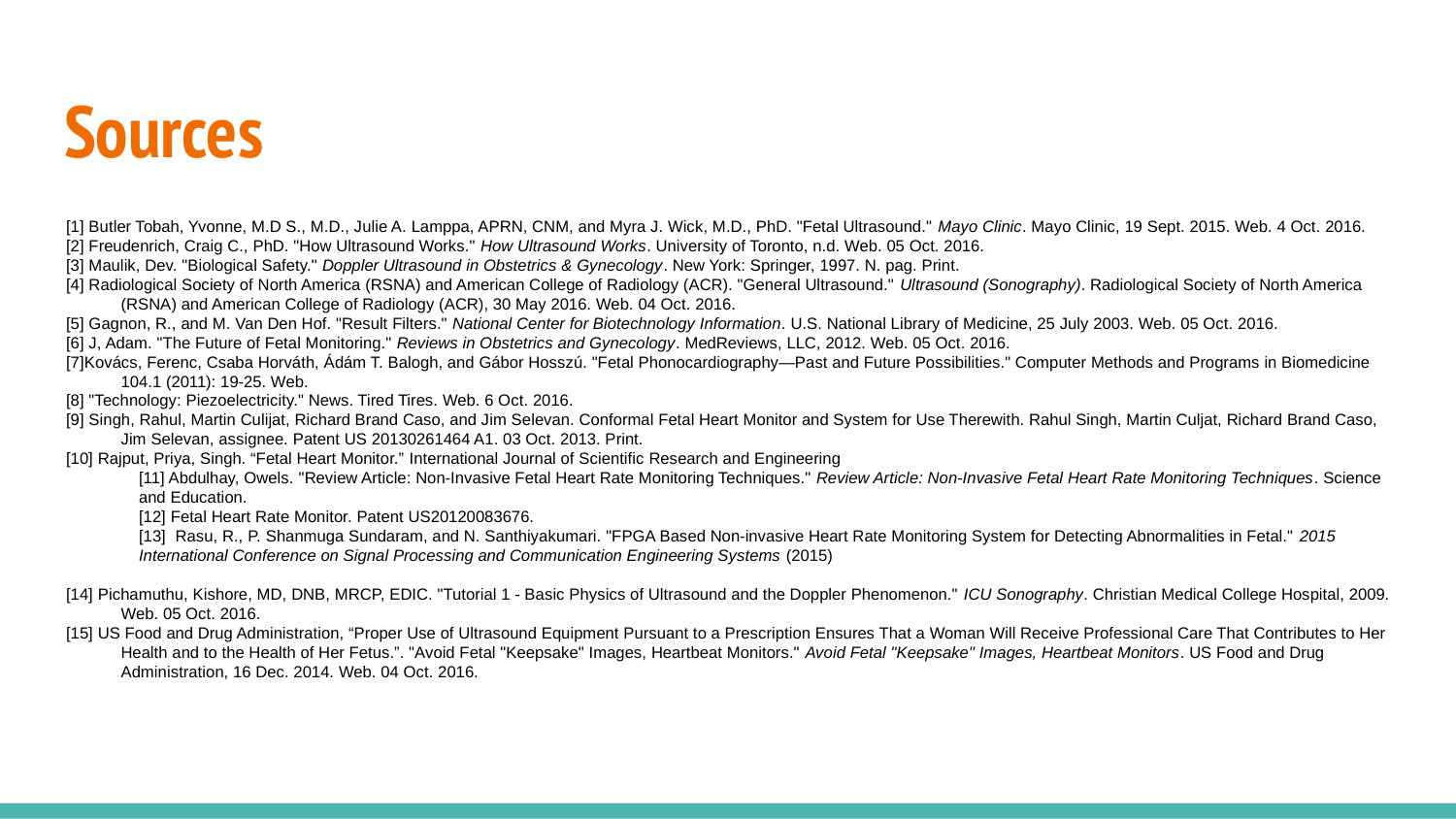

# Sources
[1] Butler Tobah, Yvonne, M.D S., M.D., Julie A. Lamppa, APRN, CNM, and Myra J. Wick, M.D., PhD. "Fetal Ultrasound." Mayo Clinic. Mayo Clinic, 19 Sept. 2015. Web. 4 Oct. 2016.
[2] Freudenrich, Craig C., PhD. "How Ultrasound Works." How Ultrasound Works. University of Toronto, n.d. Web. 05 Oct. 2016.
[3] Maulik, Dev. "Biological Safety." Doppler Ultrasound in Obstetrics & Gynecology. New York: Springer, 1997. N. pag. Print.
[4] Radiological Society of North America (RSNA) and American College of Radiology (ACR). "General Ultrasound." Ultrasound (Sonography). Radiological Society of North America (RSNA) and American College of Radiology (ACR), 30 May 2016. Web. 04 Oct. 2016.
[5] Gagnon, R., and M. Van Den Hof. "Result Filters." National Center for Biotechnology Information. U.S. National Library of Medicine, 25 July 2003. Web. 05 Oct. 2016.
[6] J, Adam. "The Future of Fetal Monitoring." Reviews in Obstetrics and Gynecology. MedReviews, LLC, 2012. Web. 05 Oct. 2016.
[7]Kovács, Ferenc, Csaba Horváth, Ádám T. Balogh, and Gábor Hosszú. "Fetal Phonocardiography—Past and Future Possibilities." Computer Methods and Programs in Biomedicine 104.1 (2011): 19-25. Web.
[8] "Technology: Piezoelectricity." News. Tired Tires. Web. 6 Oct. 2016.
[9] Singh, Rahul, Martin Culijat, Richard Brand Caso, and Jim Selevan. Conformal Fetal Heart Monitor and System for Use Therewith. Rahul Singh, Martin Culjat, Richard Brand Caso, Jim Selevan, assignee. Patent US 20130261464 A1. 03 Oct. 2013. Print.
[10] Rajput, Priya, Singh. “Fetal Heart Monitor.” International Journal of Scientific Research and Engineering
[11] Abdulhay, Owels. "Review Article: Non-Invasive Fetal Heart Rate Monitoring Techniques." Review Article: Non-Invasive Fetal Heart Rate Monitoring Techniques. Science and Education.
[12] Fetal Heart Rate Monitor. Patent US20120083676.
[13]  Rasu, R., P. Shanmuga Sundaram, and N. Santhiyakumari. "FPGA Based Non-invasive Heart Rate Monitoring System for Detecting Abnormalities in Fetal." 2015 International Conference on Signal Processing and Communication Engineering Systems (2015)

[14] Pichamuthu, Kishore, MD, DNB, MRCP, EDIC. "Tutorial 1 - Basic Physics of Ultrasound and the Doppler Phenomenon." ICU Sonography. Christian Medical College Hospital, 2009. Web. 05 Oct. 2016.
[15] US Food and Drug Administration, “Proper Use of Ultrasound Equipment Pursuant to a Prescription Ensures That a Woman Will Receive Professional Care That Contributes to Her Health and to the Health of Her Fetus.”. "Avoid Fetal "Keepsake" Images, Heartbeat Monitors." Avoid Fetal "Keepsake" Images, Heartbeat Monitors. US Food and Drug Administration, 16 Dec. 2014. Web. 04 Oct. 2016.